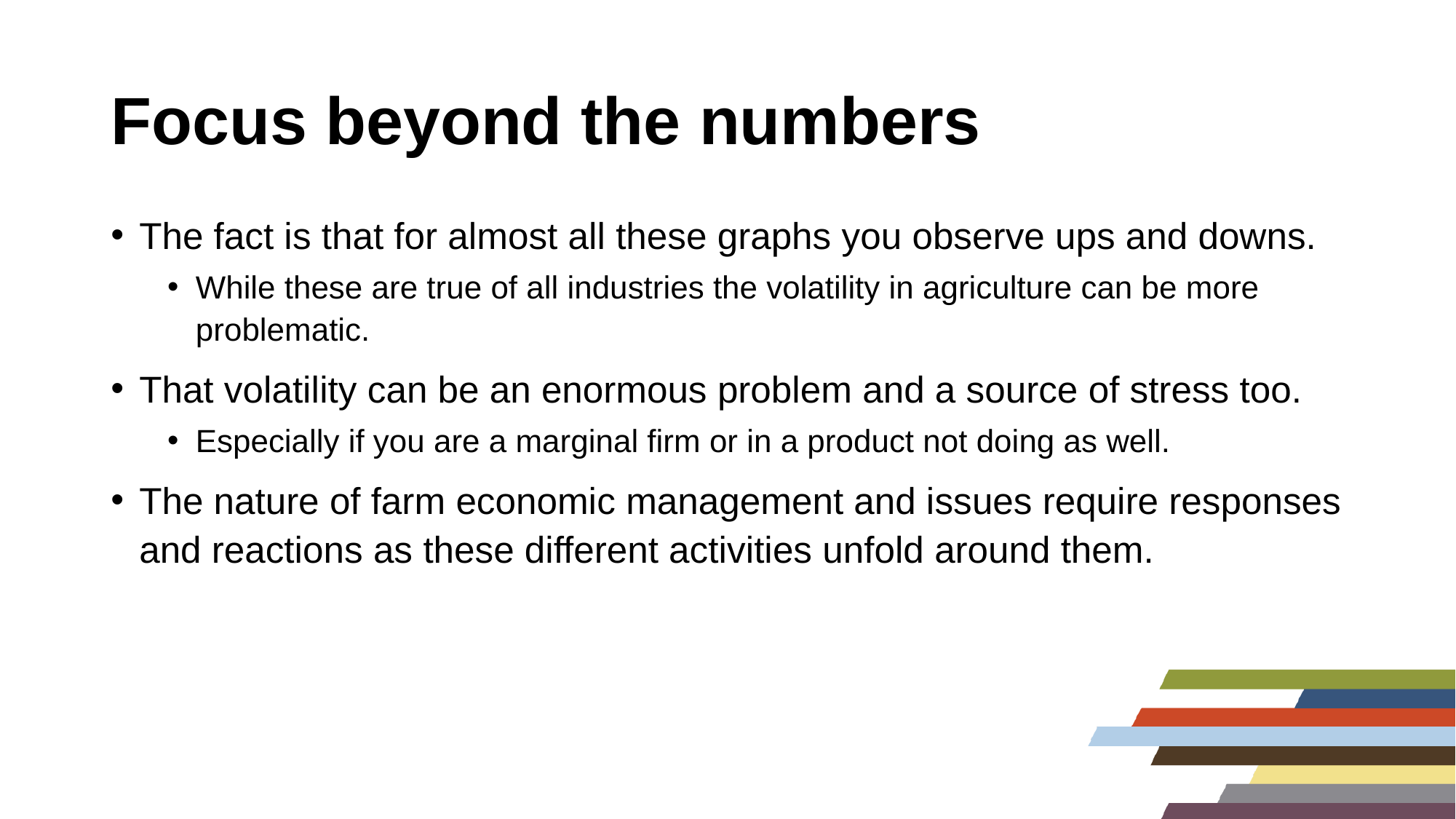

# Focus beyond the numbers
The fact is that for almost all these graphs you observe ups and downs.
While these are true of all industries the volatility in agriculture can be more problematic.
That volatility can be an enormous problem and a source of stress too.
Especially if you are a marginal firm or in a product not doing as well.
The nature of farm economic management and issues require responses and reactions as these different activities unfold around them.